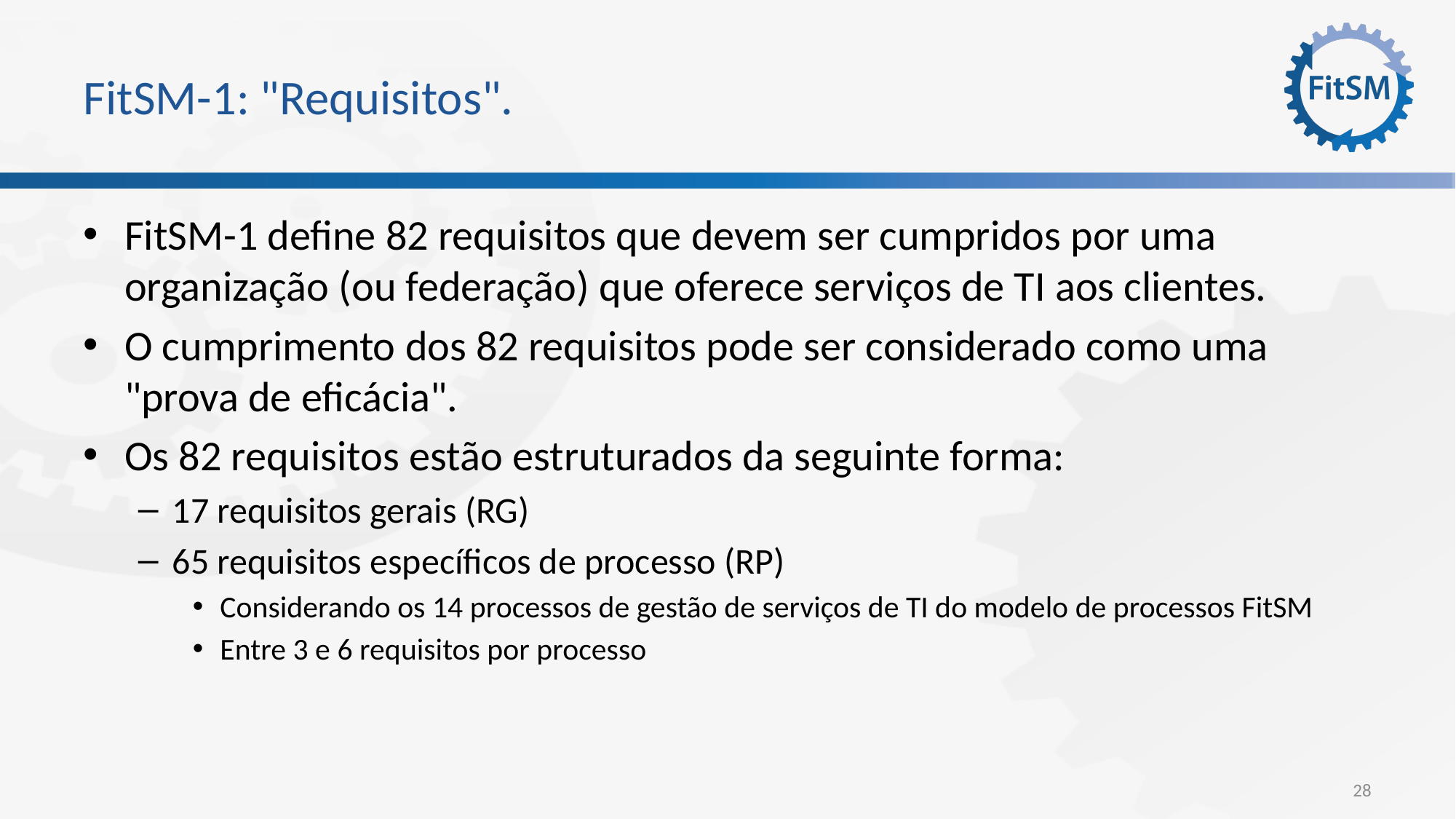

# FitSM-1: "Requisitos".
FitSM-1 define 82 requisitos que devem ser cumpridos por uma organização (ou federação) que oferece serviços de TI aos clientes.
O cumprimento dos 82 requisitos pode ser considerado como uma "prova de eficácia".
Os 82 requisitos estão estruturados da seguinte forma:
17 requisitos gerais (RG)
65 requisitos específicos de processo (RP)
Considerando os 14 processos de gestão de serviços de TI do modelo de processos FitSM
Entre 3 e 6 requisitos por processo
28